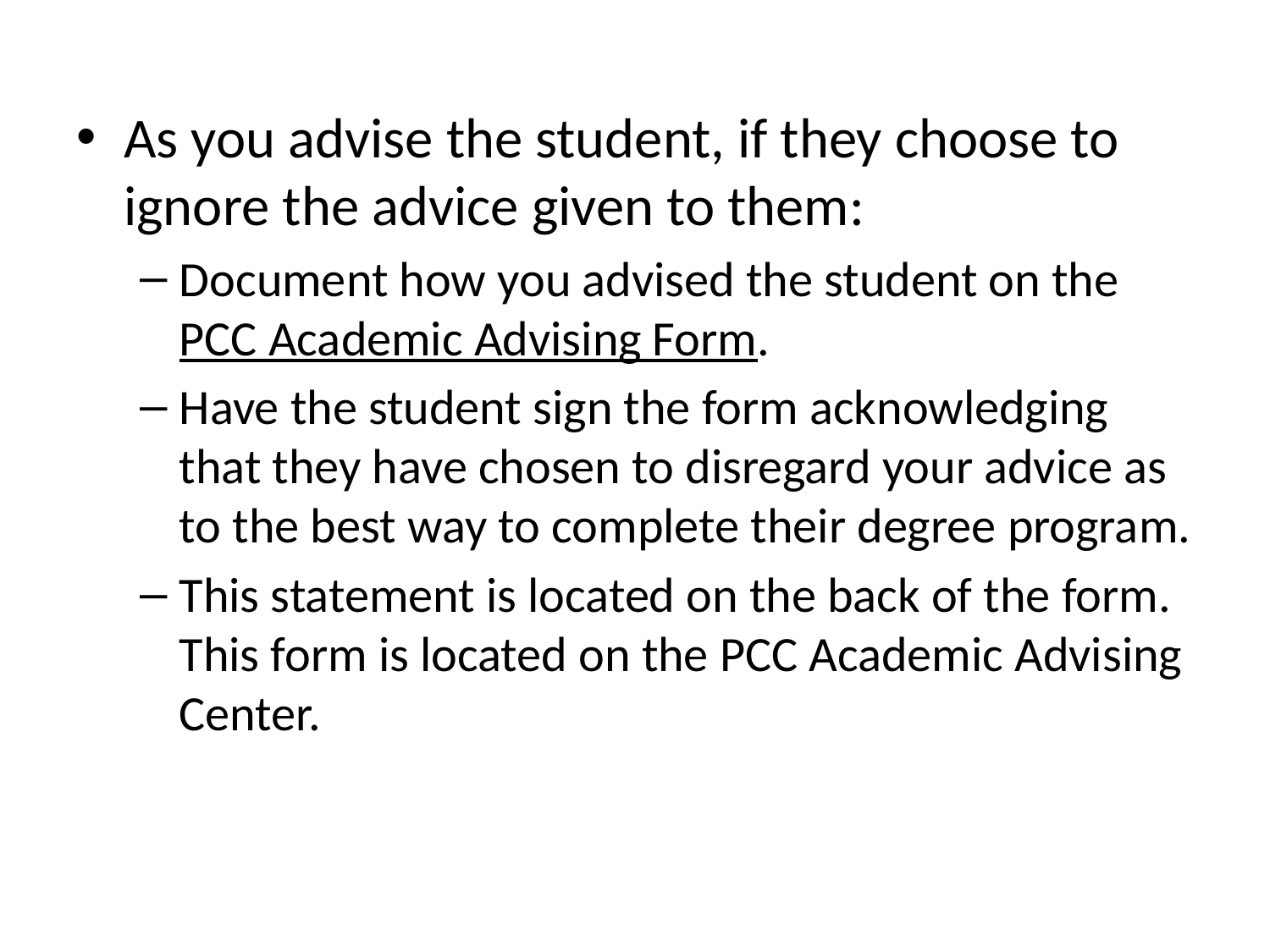

As you advise the student, if they choose to ignore the advice given to them:
Document how you advised the student on the PCC Academic Advising Form.
Have the student sign the form acknowledging that they have chosen to disregard your advice as to the best way to complete their degree program.
This statement is located on the back of the form.  This form is located on the PCC Academic Advising Center.